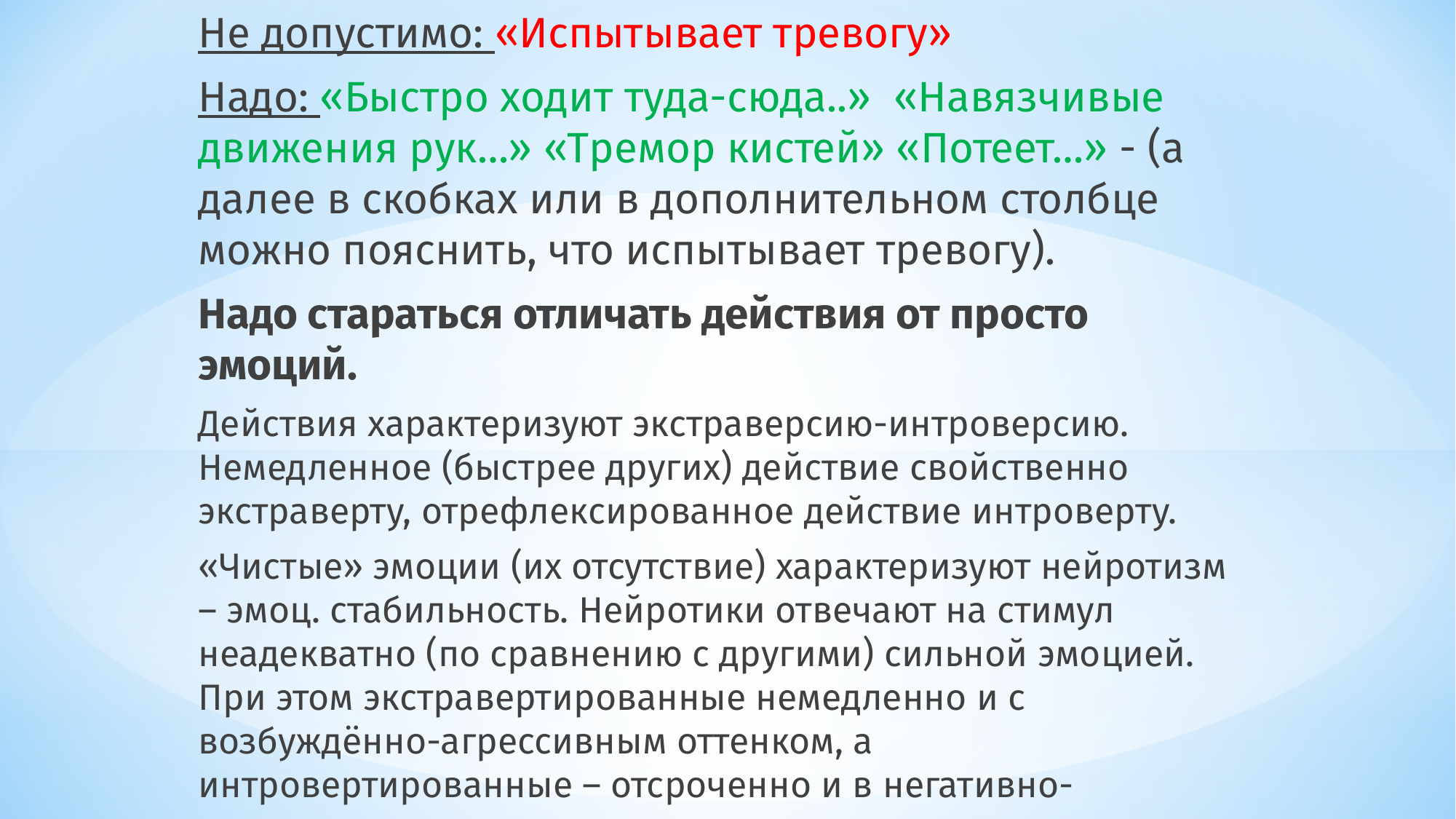

Не допустимо: «Испытывает тревогу»
Надо: «Быстро ходит туда-сюда..»  «Навязчивые движения рук…» «Тремор кистей» «Потеет…» - (а далее в скобках или в дополнительном столбце можно пояснить, что испытывает тревогу).
Надо стараться отличать действия от просто эмоций.
Действия характеризуют экстраверсию-интроверсию. Немедленное (быстрее других) действие свойственно экстраверту, отрефлексированное действие интроверту.
«Чистые» эмоции (их отсутствие) характеризуют нейротизм – эмоц. стабильность. Нейротики отвечают на стимул неадекватно (по сравнению с другими) сильной эмоцией. При этом экстравертированные немедленно и с возбуждённо-агрессивным оттенком, а интровертированные – отсроченно и в негативно-депрессивном ключе.